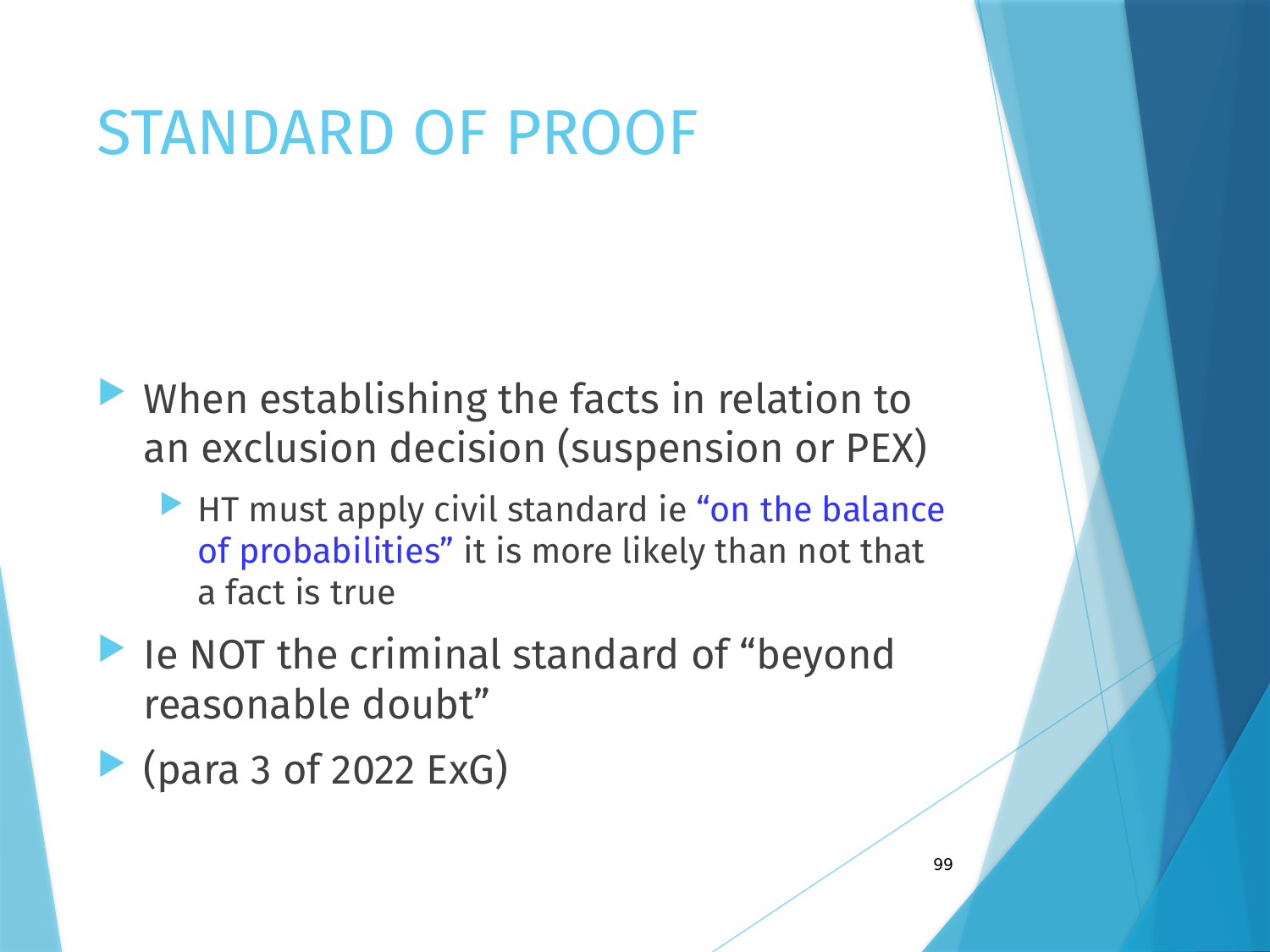

# STANDARD OF PROOF

When establishing the facts in relation to an exclusion decision (suspension or PEX)
HT must apply civil standard ie “on the balance of probabilities” it is more likely than not that a fact is true
Ie NOT the criminal standard of “beyond reasonable doubt”
(para 3 of 2022 ExG)

99